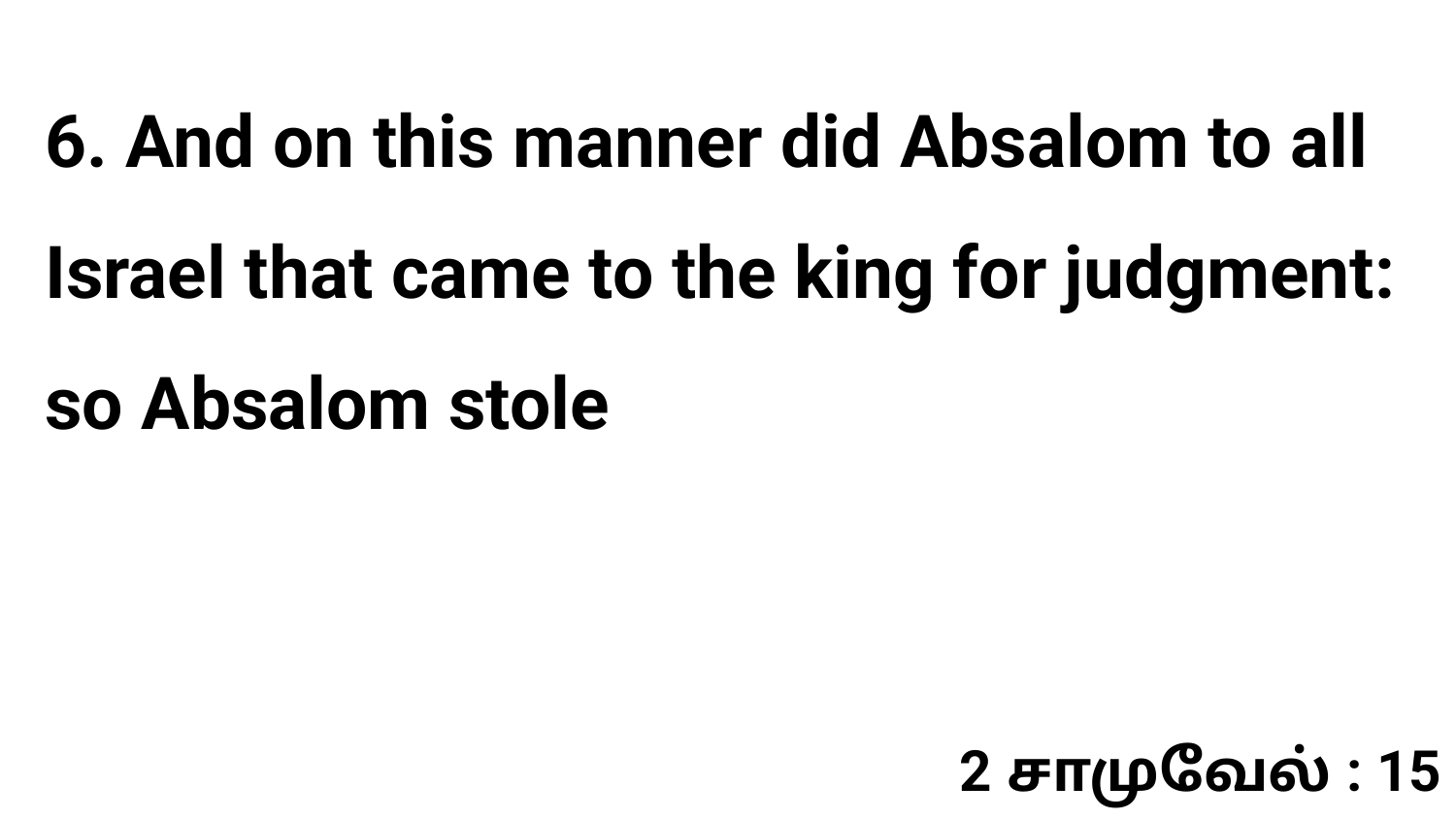

6. And on this manner did Absalom to all Israel that came to the king for judgment: so Absalom stole
2 சாமுவேல் : 15